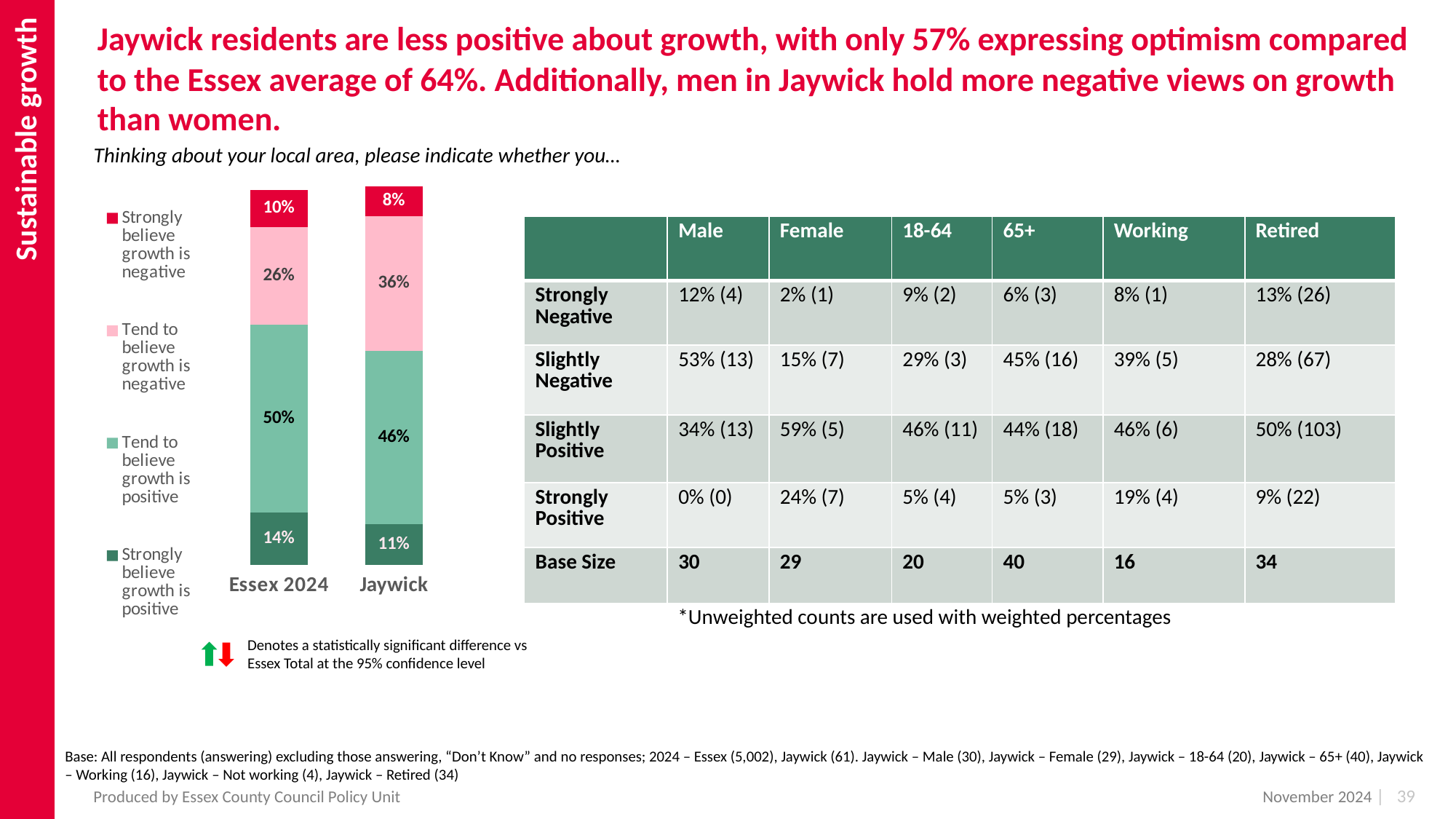

Sustainable growth
Jaywick residents are less positive about growth, with only 57% expressing optimism compared to the Essex average of 64%. Additionally, men in Jaywick hold more negative views on growth than women.
Thinking about your local area, please indicate whether you…

### Chart

| Category | Strongly believe growth is positive | Tend to believe growth is positive | Tend to believe growth is negative | Strongly believe growth is negative |
|---|---|---|---|---|
| Essex 2024 | 0.14 | 0.5 | 0.26 | 0.1 |
| Jaywick | 0.11 | 0.46 | 0.36 | 0.08 |
|  | Male | Female | 18-64 | 65+ | Working | Retired |
| --- | --- | --- | --- | --- | --- | --- |
| Strongly Negative | 12% (4) | 2% (1) | 9% (2) | 6% (3) | 8% (1) | 13% (26) |
| Slightly Negative | 53% (13) | 15% (7) | 29% (3) | 45% (16) | 39% (5) | 28% (67) |
| Slightly Positive | 34% (13) | 59% (5) | 46% (11) | 44% (18) | 46% (6) | 50% (103) |
| Strongly Positive | 0% (0) | 24% (7) | 5% (4) | 5% (3) | 19% (4) | 9% (22) |
| Base Size | 30 | 29 | 20 | 40 | 16 | 34 |
*Unweighted counts are used with weighted percentages
Denotes a statistically significant difference vs Essex Total at the 95% confidence level

Base: All respondents (answering) excluding those answering, “Don’t Know” and no responses; 2024 – Essex (5,002), Jaywick (61). Jaywick – Male (30), Jaywick – Female (29), Jaywick – 18-64 (20), Jaywick – 65+ (40), Jaywick – Working (16), Jaywick – Not working (4), Jaywick – Retired (34)
November 2024
|   39
Produced by Essex County Council Policy Unit